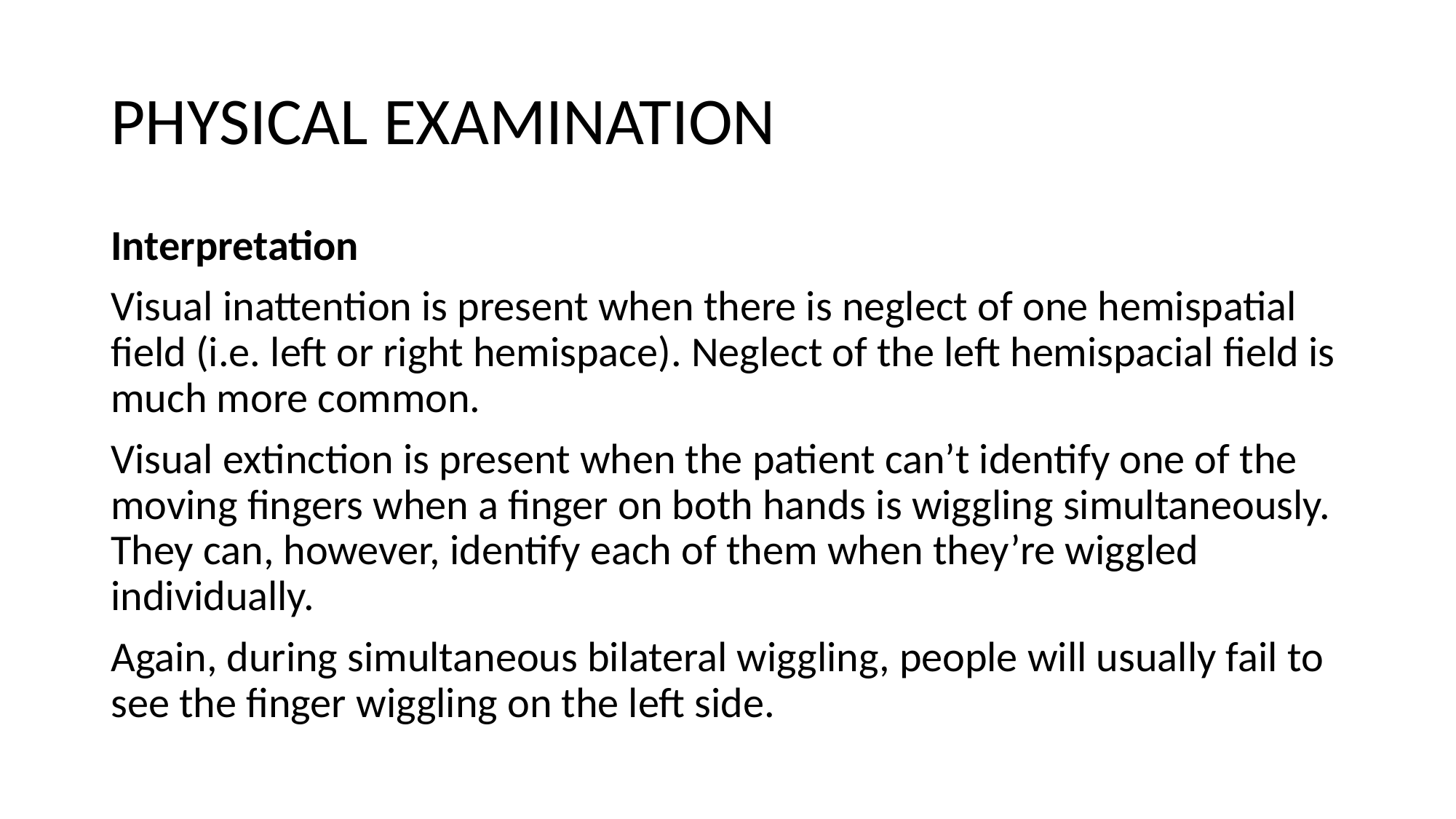

# PHYSICAL EXAMINATION
Interpretation
Visual inattention is present when there is neglect of one hemispatial field (i.e. left or right hemispace). Neglect of the left hemispacial field is much more common.
Visual extinction is present when the patient can’t identify one of the moving fingers when a finger on both hands is wiggling simultaneously. They can, however, identify each of them when they’re wiggled individually.
Again, during simultaneous bilateral wiggling, people will usually fail to see the finger wiggling on the left side.